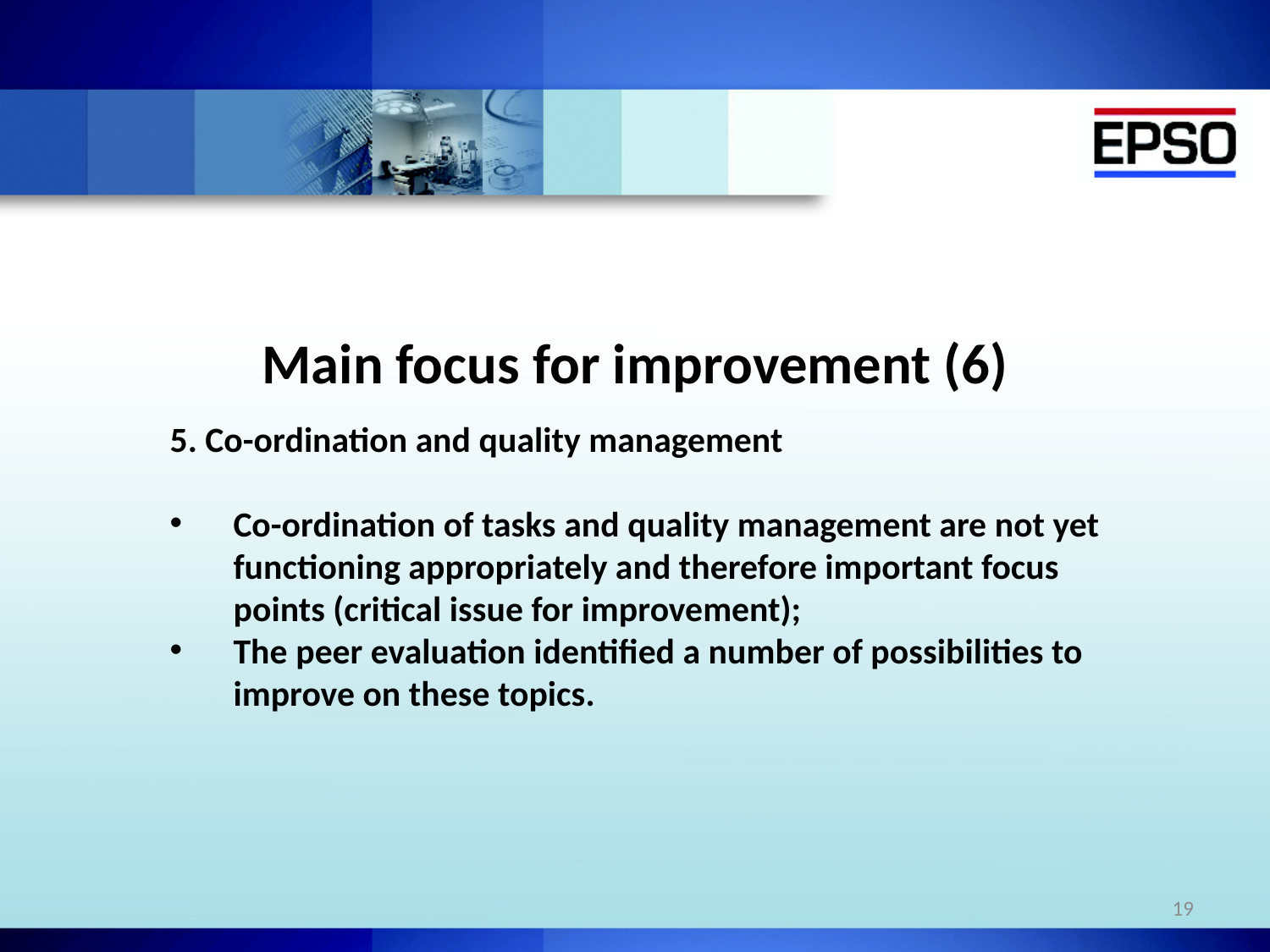

# Main focus for improvement (6)
5. Co-ordination and quality management

Co-ordination of tasks and quality management are not yet functioning appropriately and therefore important focus points (critical issue for improvement);
The peer evaluation identified a number of possibilities to improve on these topics.
19